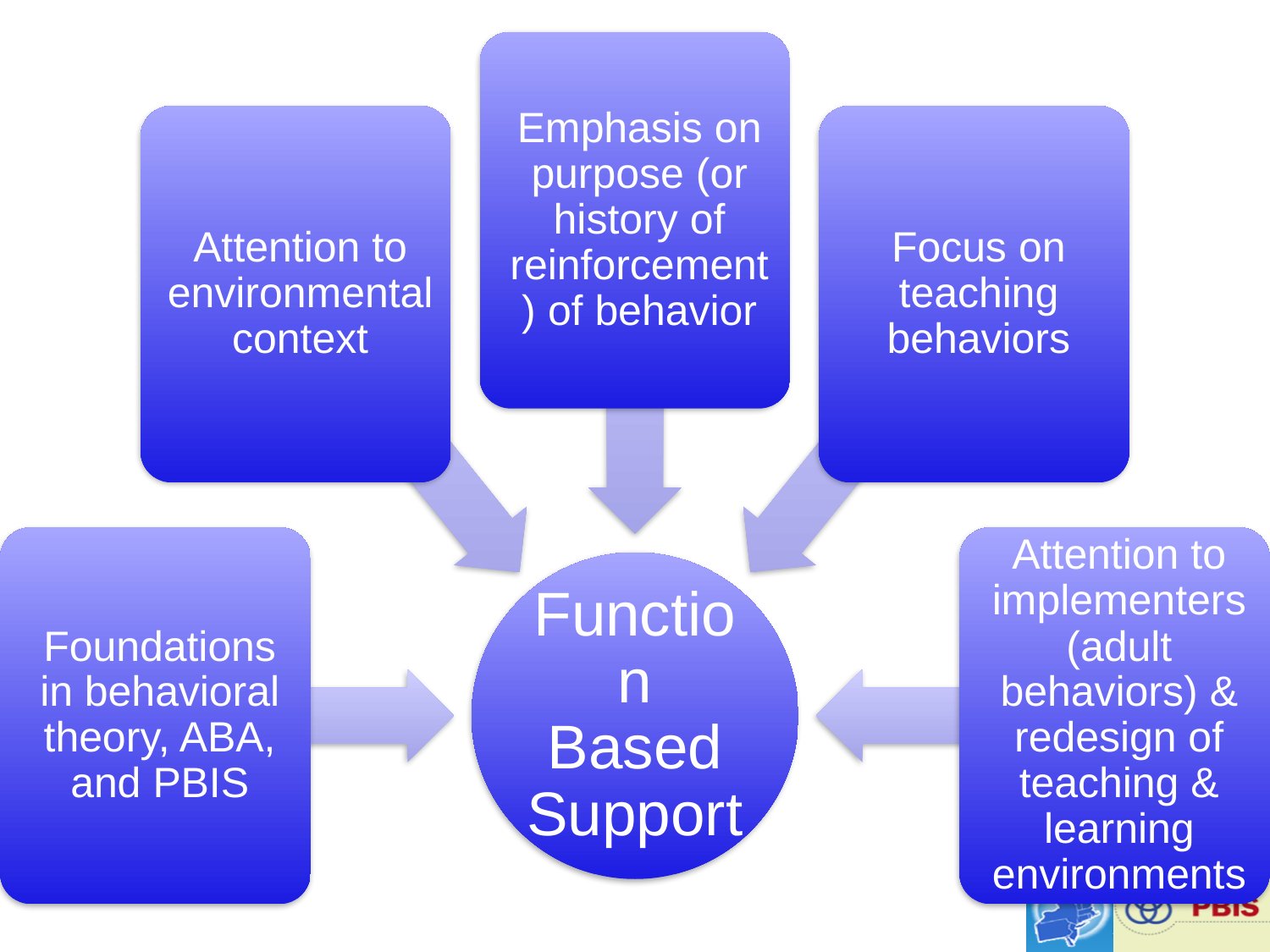

Function Based Support
Foundations in behavioral theory, ABA, and PBIS
Attention to environmental context
Emphasis on purpose (or history of reinforcement) of behavior
Focus on teaching behaviors
Attention to implementers (adult behaviors) & redesign of teaching & learning environments